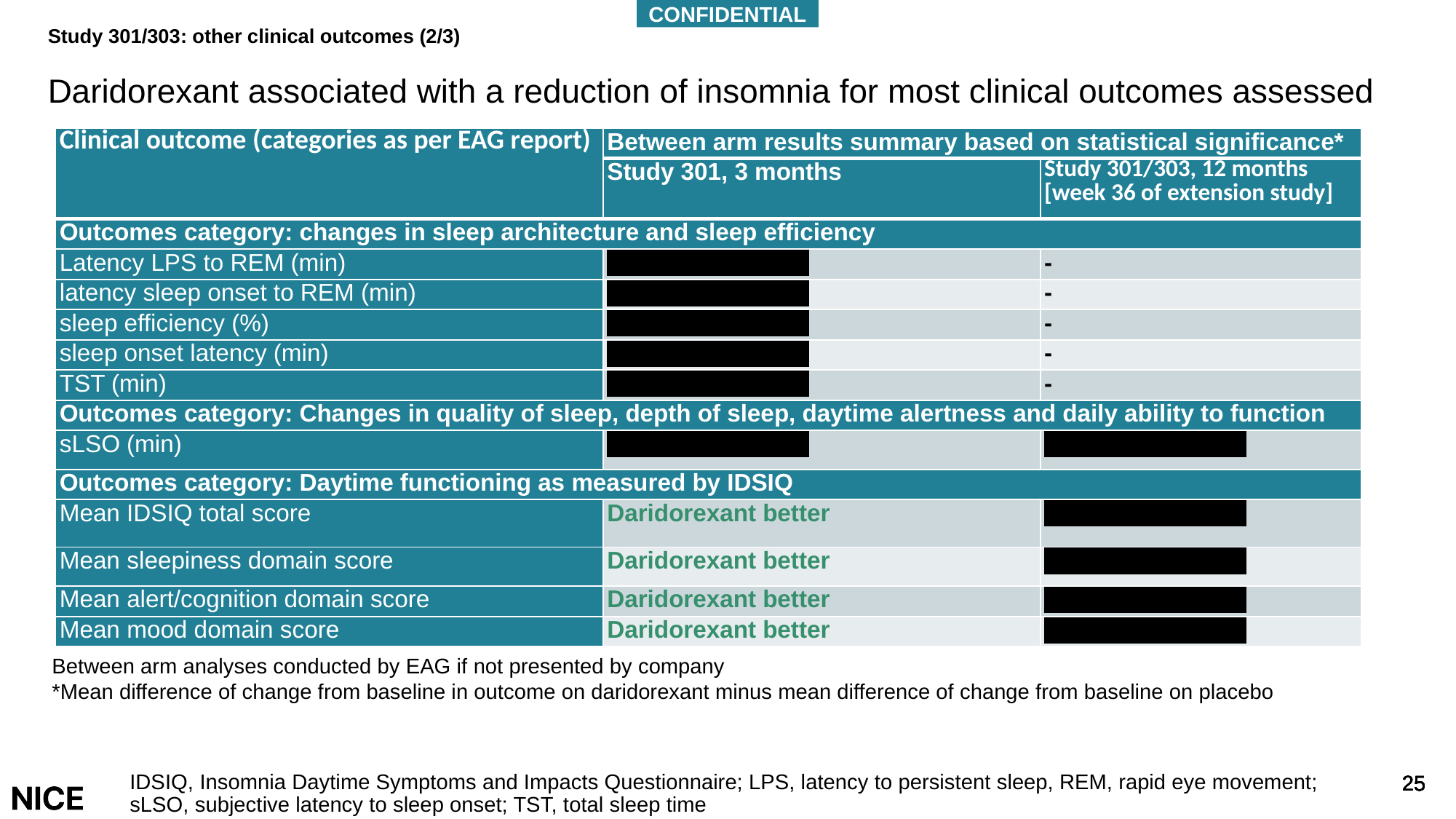

CONFIDENTIAL
# Study 301/303: other clinical outcomes (2/3)
Daridorexant associated with a reduction of insomnia for most clinical outcomes assessed
| Clinical outcome (categories as per EAG report) | Between arm results summary based on statistical significance\* | Week 40 |
| --- | --- | --- |
|  | Study 301, 3 months | Study 301/303, 12 months [week 36 of extension study] |
| Outcomes category: changes in sleep architecture and sleep efficiency |  |  |
| Latency LPS to REM (min) | xxxxxxxxxxxxxxx | - |
| latency sleep onset to REM (min) | xxxxxxxxxxxxxxx | - |
| sleep efficiency (%) | xxxxxxxxxxxxxxx | - |
| sleep onset latency (min) | xxxxxxxxxxxxxxx | - |
| TST (min) | xxxxxxxxxxxxxxx | - |
| Outcomes category: Changes in quality of sleep, depth of sleep, daytime alertness and daily ability to function |  |  |
| sLSO (min) | xxxxxxxxxxxxxxx | xxxxxxxxxxxxxxx |
| Outcomes category: Daytime functioning as measured by IDSIQ |  |  |
| Mean IDSIQ total score | Daridorexant better | xxxxxxxxxxxxxxx |
| Mean sleepiness domain score | Daridorexant better | xxxxxxxxxxxxxxx |
| Mean alert/cognition domain score | Daridorexant better | xxxxxxxxxxxxxxx |
| Mean mood domain score | Daridorexant better | xxxxxxxxxxxxxxx |
Between arm analyses conducted by EAG if not presented by company
*Mean difference of change from baseline in outcome on daridorexant minus mean difference of change from baseline on placebo
IDSIQ, Insomnia Daytime Symptoms and Impacts Questionnaire; LPS, latency to persistent sleep, REM, rapid eye movement; sLSO, subjective latency to sleep onset; TST, total sleep time